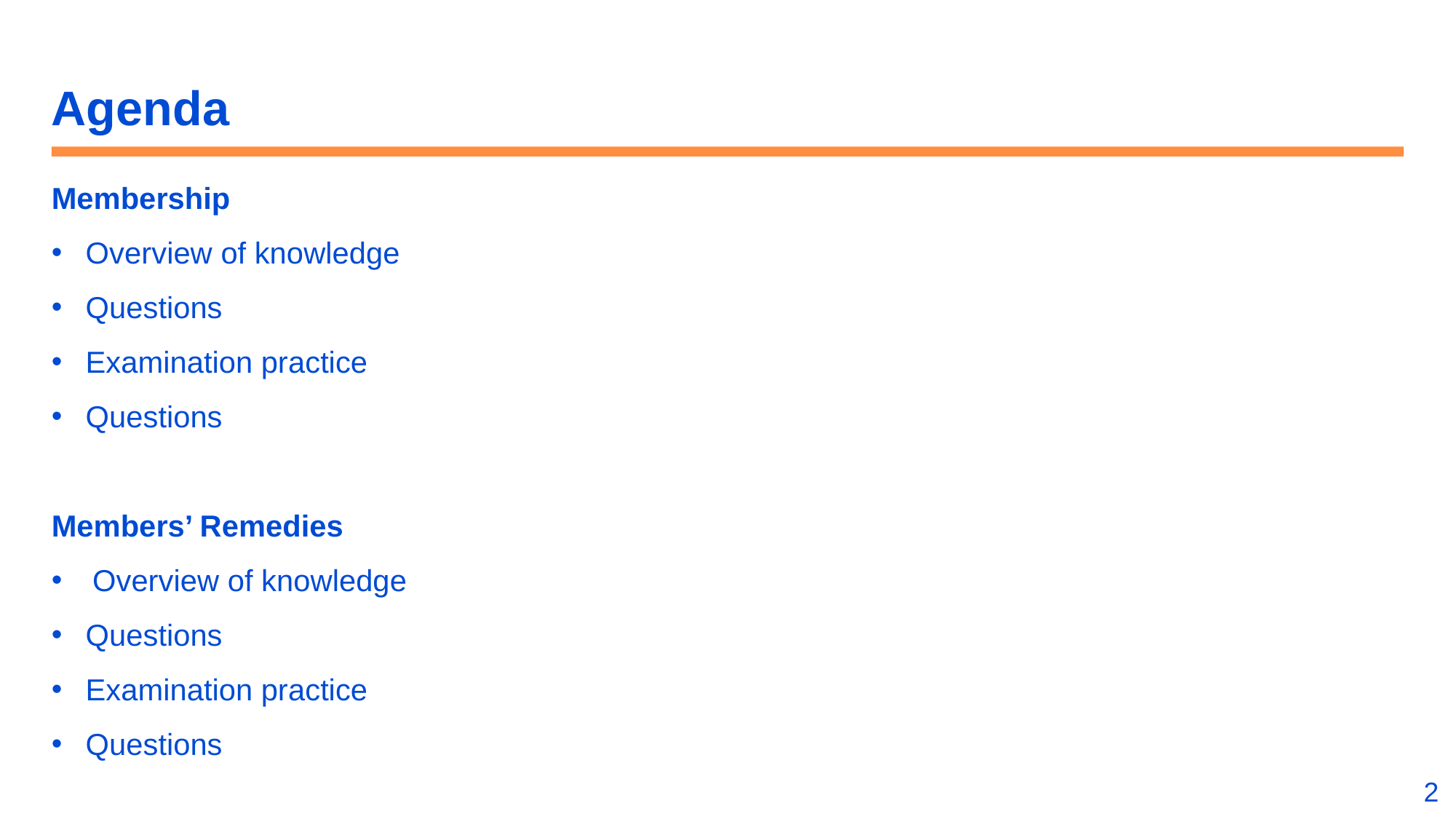

# Agenda
Membership
Overview of knowledge
Questions
Examination practice
Questions

Members’ Remedies
Overview of knowledge
Questions
Examination practice
Questions